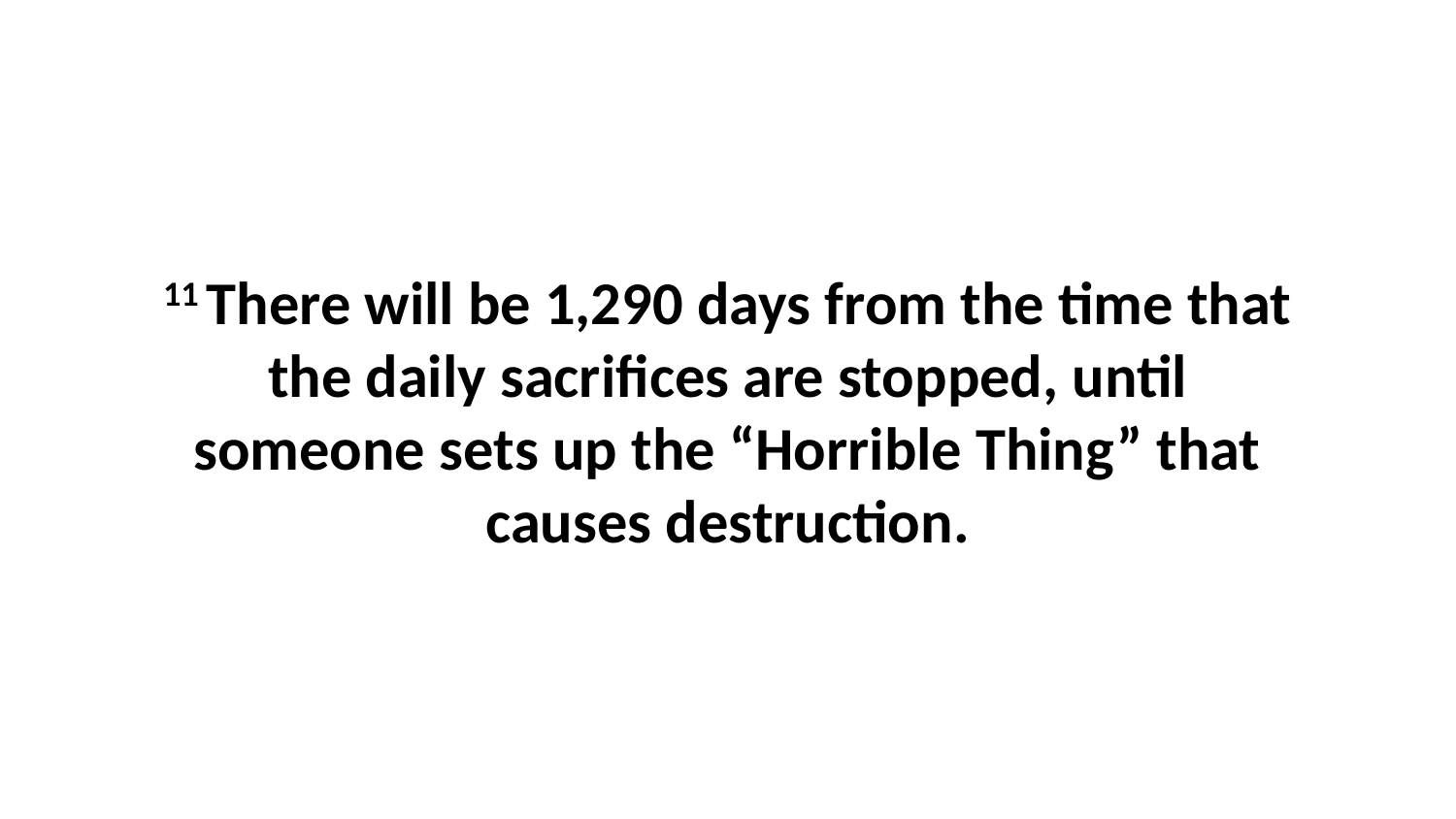

11 There will be 1,290 days from the time that the daily sacrifices are stopped, until someone sets up the “Horrible Thing” that causes destruction.